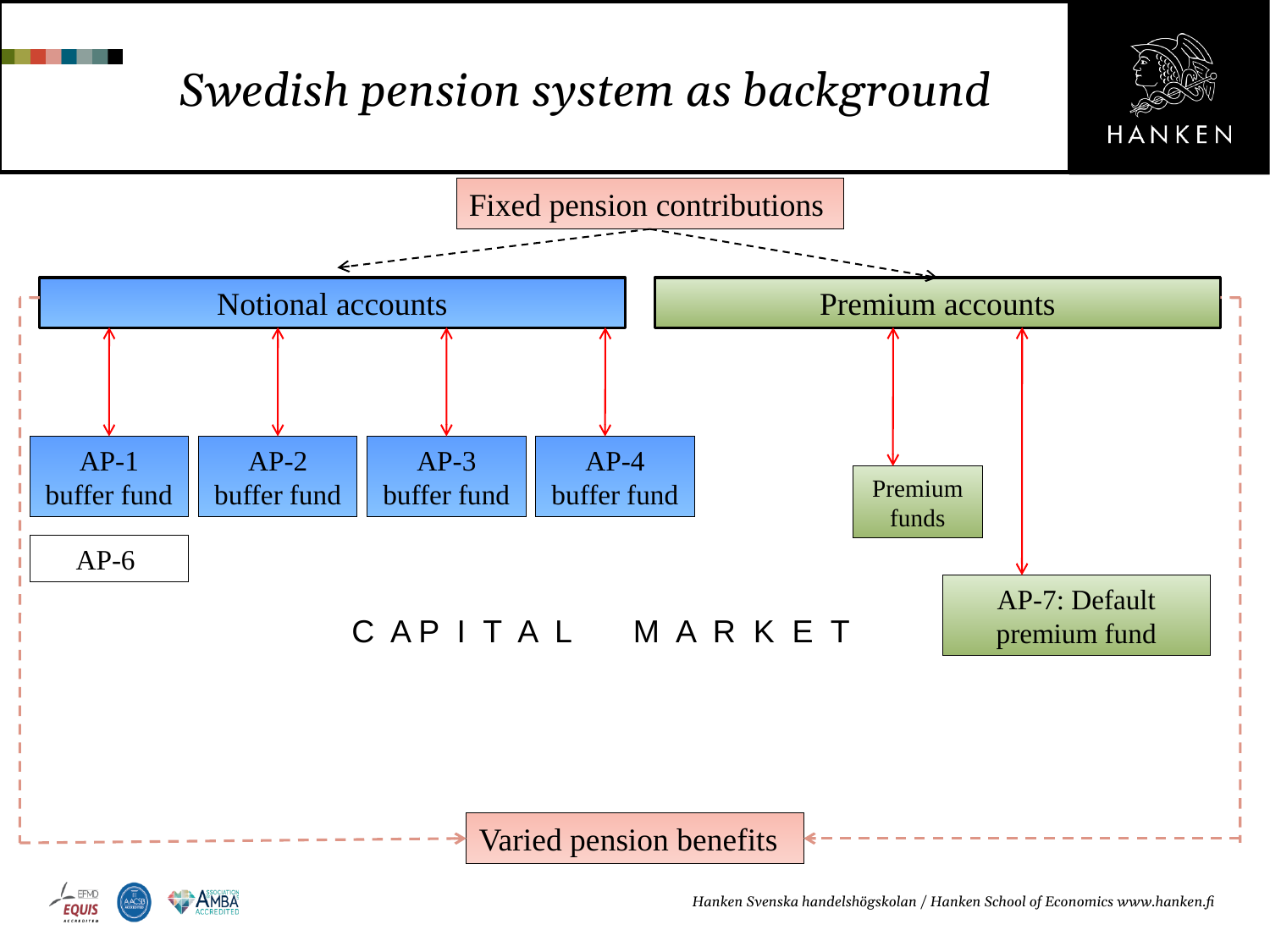

# Swedish pension system as background
Fixed pension contributions
Notional accounts
Premium accounts
AP-1 buffer fund
AP-2
buffer fund
AP-3 buffer fund
AP-4 buffer fund
Premium funds
AP-6
AP-7: Default premium fund
C  A P  I  T  A  L       M  A  R  K  E  T
Varied pension benefits
Hanken Svenska handelshögskolan / Hanken School of Economics www.hanken.fi